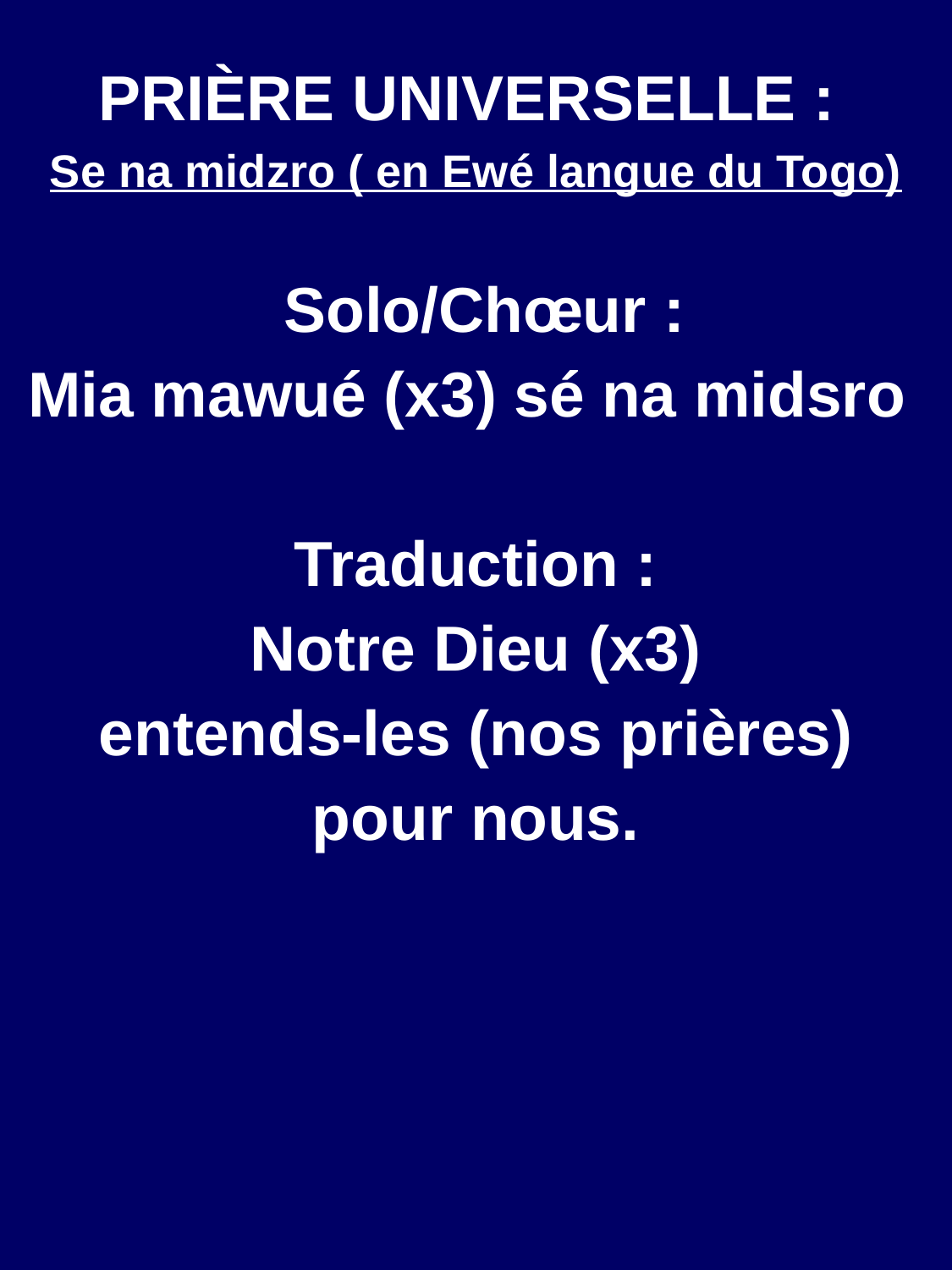

PRIÈRE UNIVERSELLE :
Se na midzro ( en Ewé langue du Togo)

 Solo/Chœur :
Mia mawué (x3) sé na midsro

Traduction :
Notre Dieu (x3)
entends-les (nos prières)
pour nous.